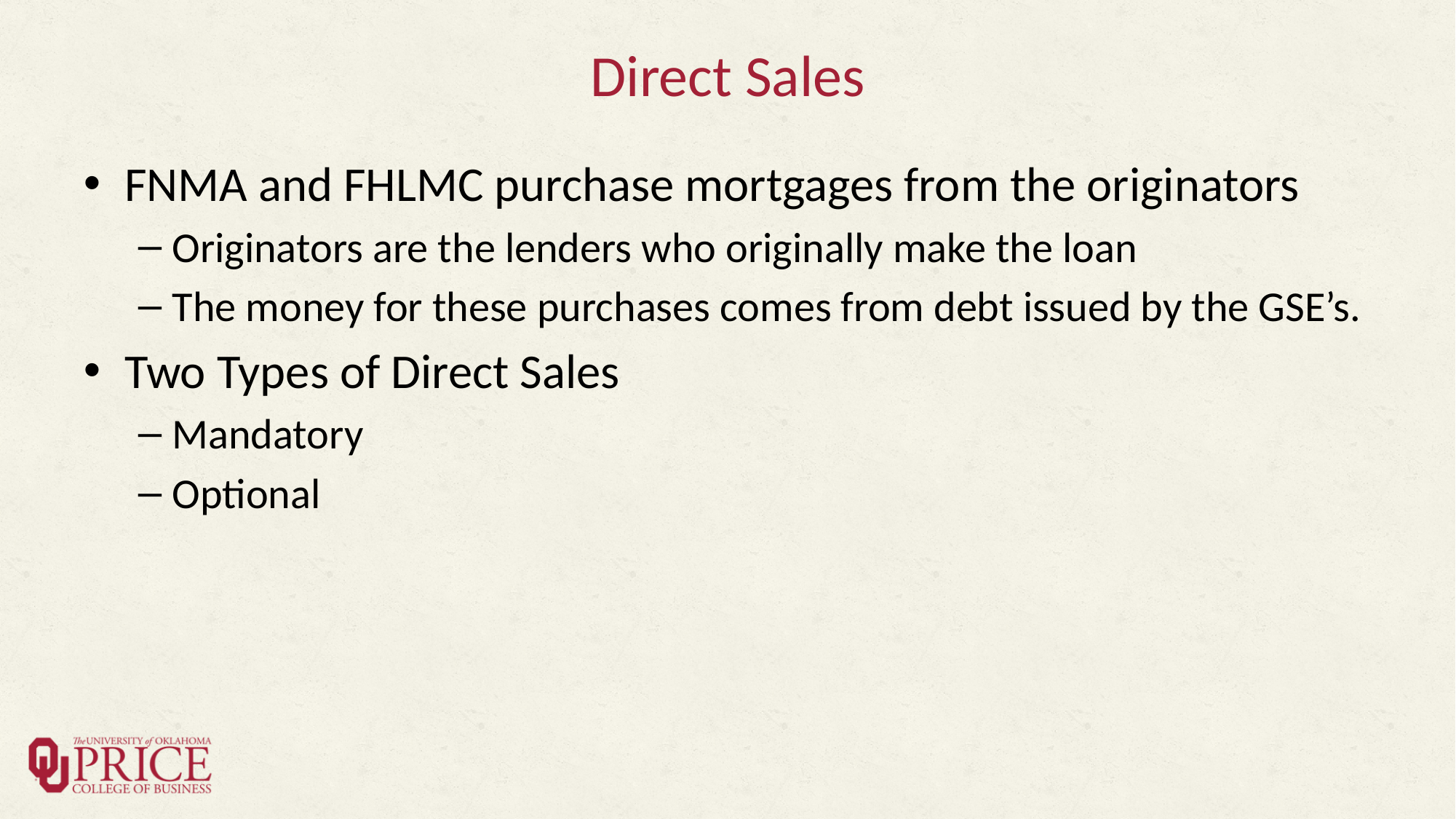

# Direct Sales
FNMA and FHLMC purchase mortgages from the originators
Originators are the lenders who originally make the loan
The money for these purchases comes from debt issued by the GSE’s.
Two Types of Direct Sales
Mandatory
Optional